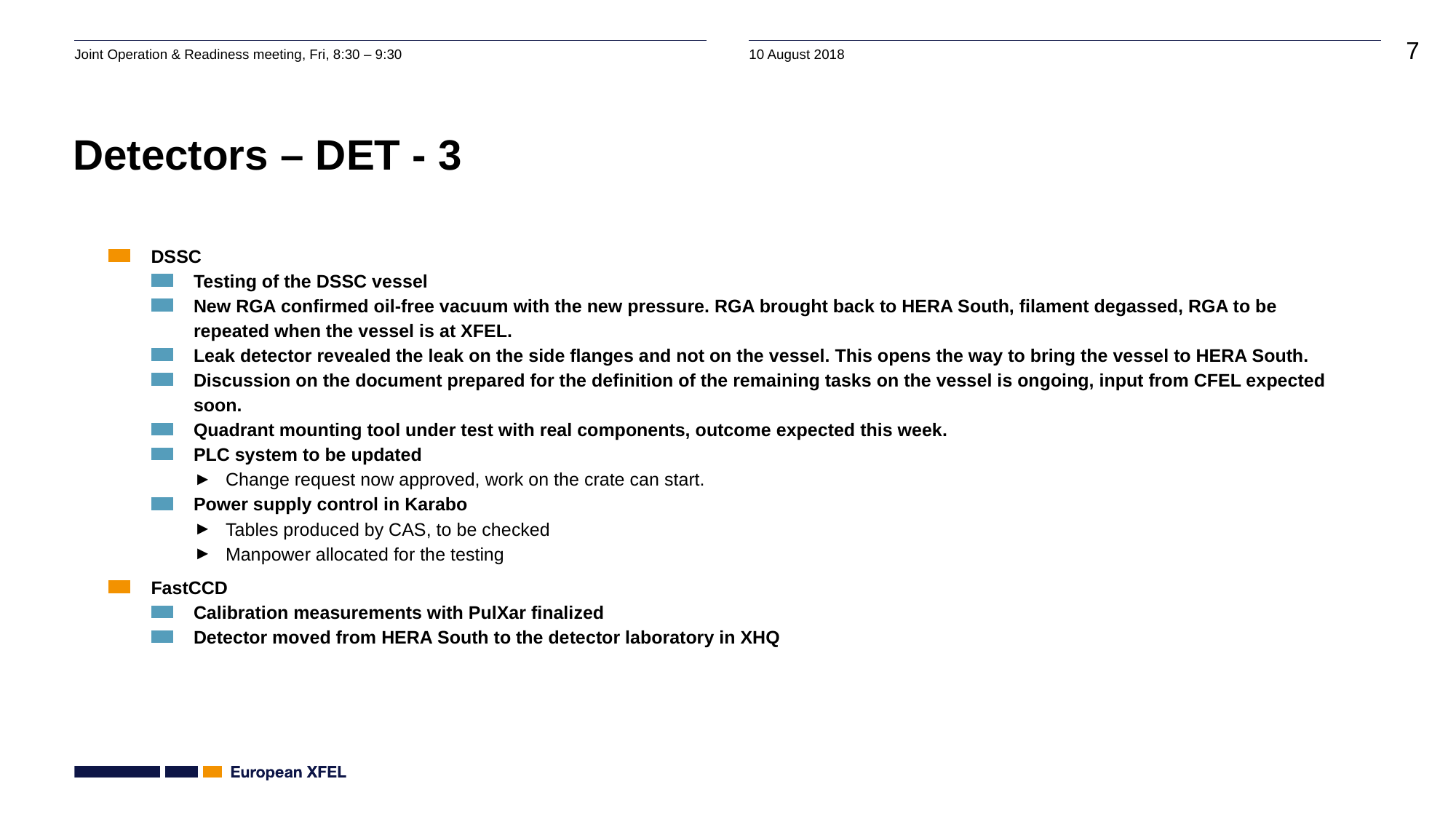

# Detectors – DET - 3
DSSC
Testing of the DSSC vessel
New RGA confirmed oil-free vacuum with the new pressure. RGA brought back to HERA South, filament degassed, RGA to be repeated when the vessel is at XFEL.
Leak detector revealed the leak on the side flanges and not on the vessel. This opens the way to bring the vessel to HERA South.
Discussion on the document prepared for the definition of the remaining tasks on the vessel is ongoing, input from CFEL expected soon.
Quadrant mounting tool under test with real components, outcome expected this week.
PLC system to be updated
Change request now approved, work on the crate can start.
Power supply control in Karabo
Tables produced by CAS, to be checked
Manpower allocated for the testing
FastCCD
Calibration measurements with PulXar finalized
Detector moved from HERA South to the detector laboratory in XHQ